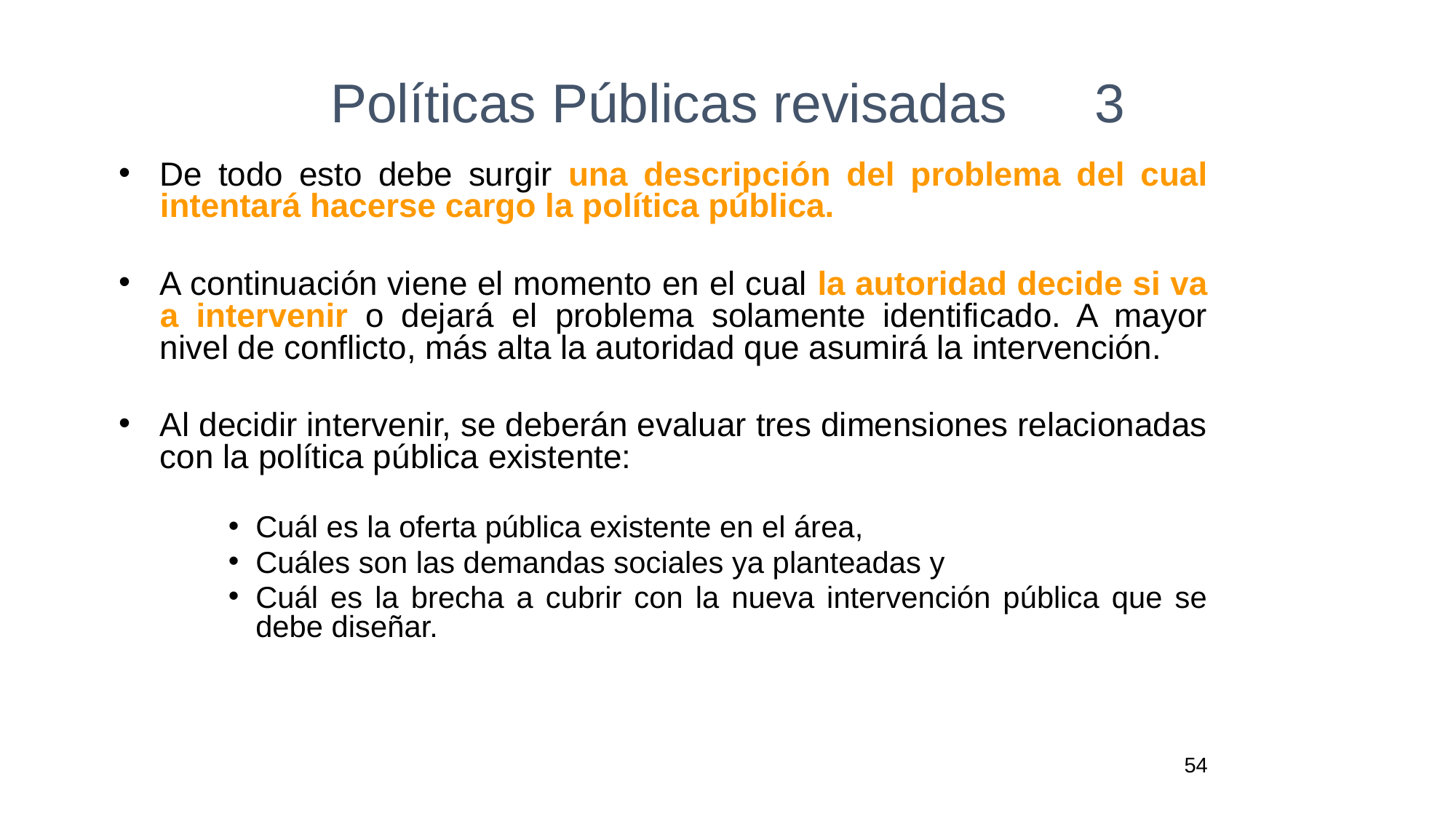

# Políticas Públicas revisadas	3
De todo esto debe surgir una descripción del problema del cual intentará hacerse cargo la política pública.

A continuación viene el momento en el cual la autoridad decide si va a intervenir o dejará el problema solamente identificado. A mayor nivel de conflicto, más alta la autoridad que asumirá la intervención.

Al decidir intervenir, se deberán evaluar tres dimensiones relacionadas con la política pública existente:

Cuál es la oferta pública existente en el área,
Cuáles son las demandas sociales ya planteadas y
Cuál es la brecha a cubrir con la nueva intervención pública que se debe diseñar.

54